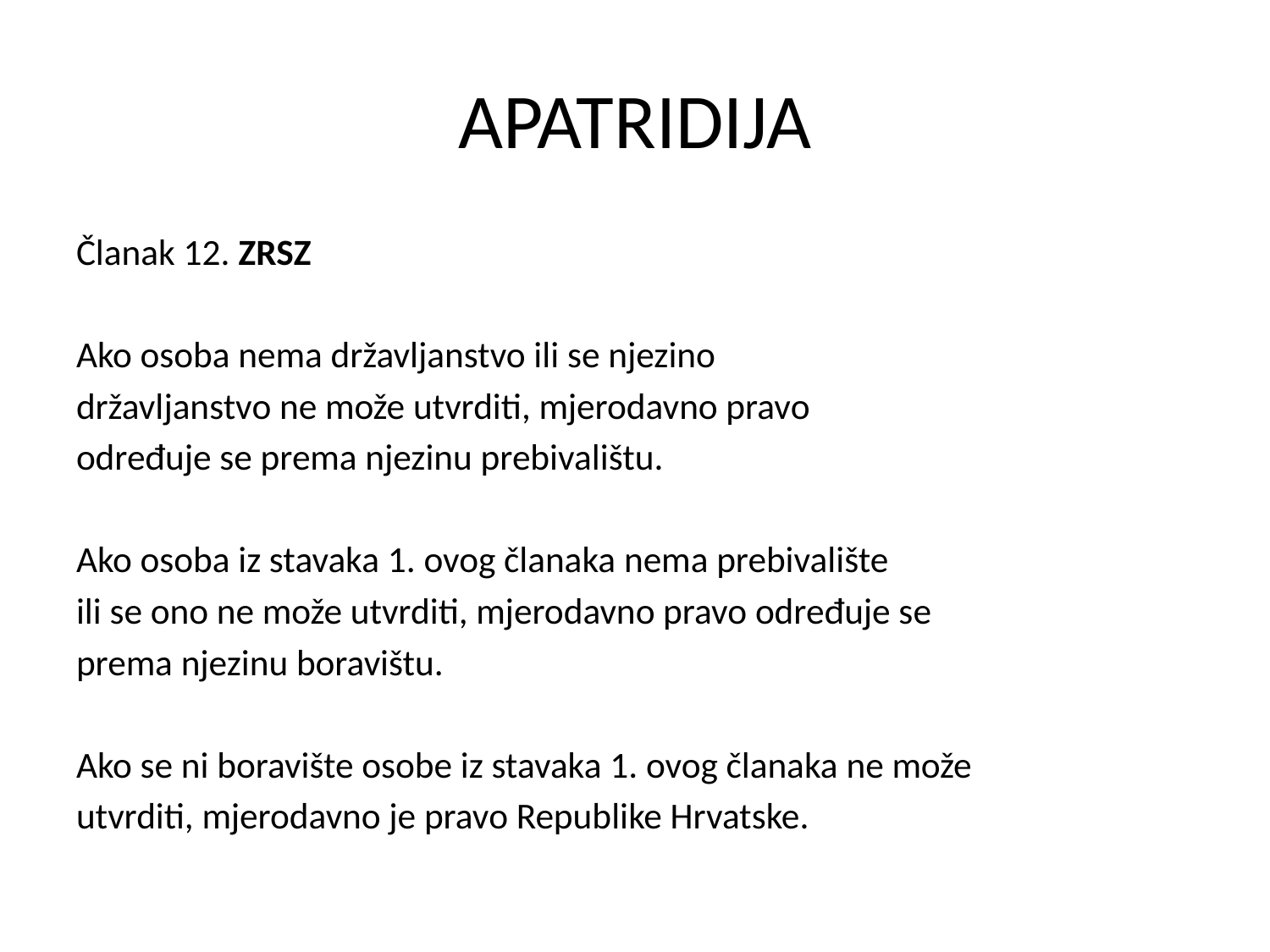

# APATRIDIJA
Članak 12. ZRSZ

Ako osoba nema državljanstvo ili se njezino
državljanstvo ne može utvrditi, mjerodavno pravo
određuje se prema njezinu prebivalištu.

Ako osoba iz stavaka 1. ovog članaka nema prebivalište
ili se ono ne može utvrditi, mjerodavno pravo određuje se
prema njezinu boravištu.

Ako se ni boravište osobe iz stavaka 1. ovog članaka ne može
utvrditi, mjerodavno je pravo Republike Hrvatske.